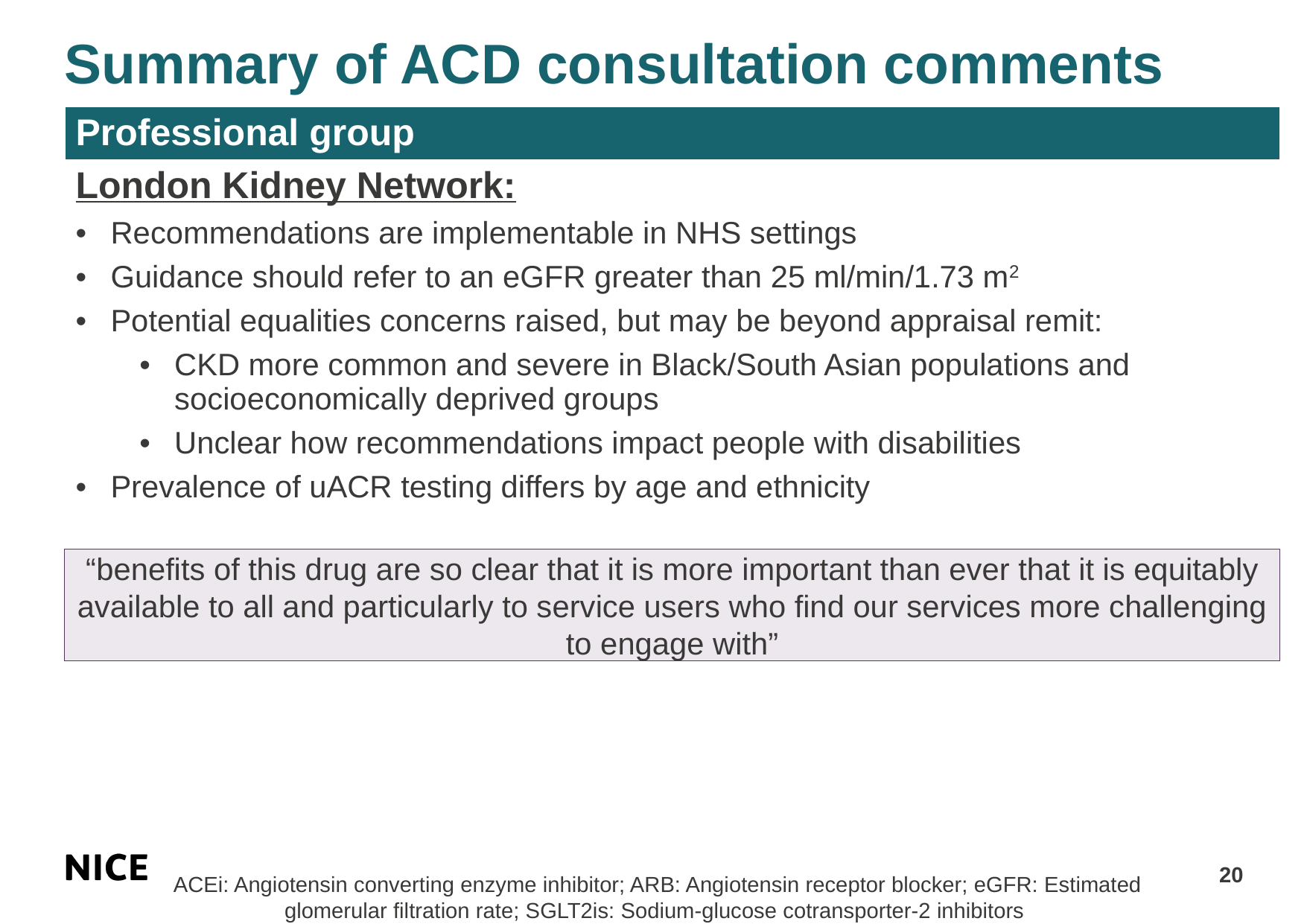

Summary of ACD consultation comments
| Professional group |
| --- |
| London Kidney Network: Recommendations are implementable in NHS settings Guidance should refer to an eGFR greater than 25 ml/min/1.73 m2 Potential equalities concerns raised, but may be beyond appraisal remit: CKD more common and severe in Black/South Asian populations and socioeconomically deprived groups Unclear how recommendations impact people with disabilities Prevalence of uACR testing differs by age and ethnicity |
|  |
“benefits of this drug are so clear that it is more important than ever that it is equitably available to all and particularly to service users who find our services more challenging to engage with”
20
ACEi: Angiotensin converting enzyme inhibitor; ARB: Angiotensin receptor blocker; eGFR: Estimated glomerular filtration rate; SGLT2is: Sodium-glucose cotransporter-2 inhibitors